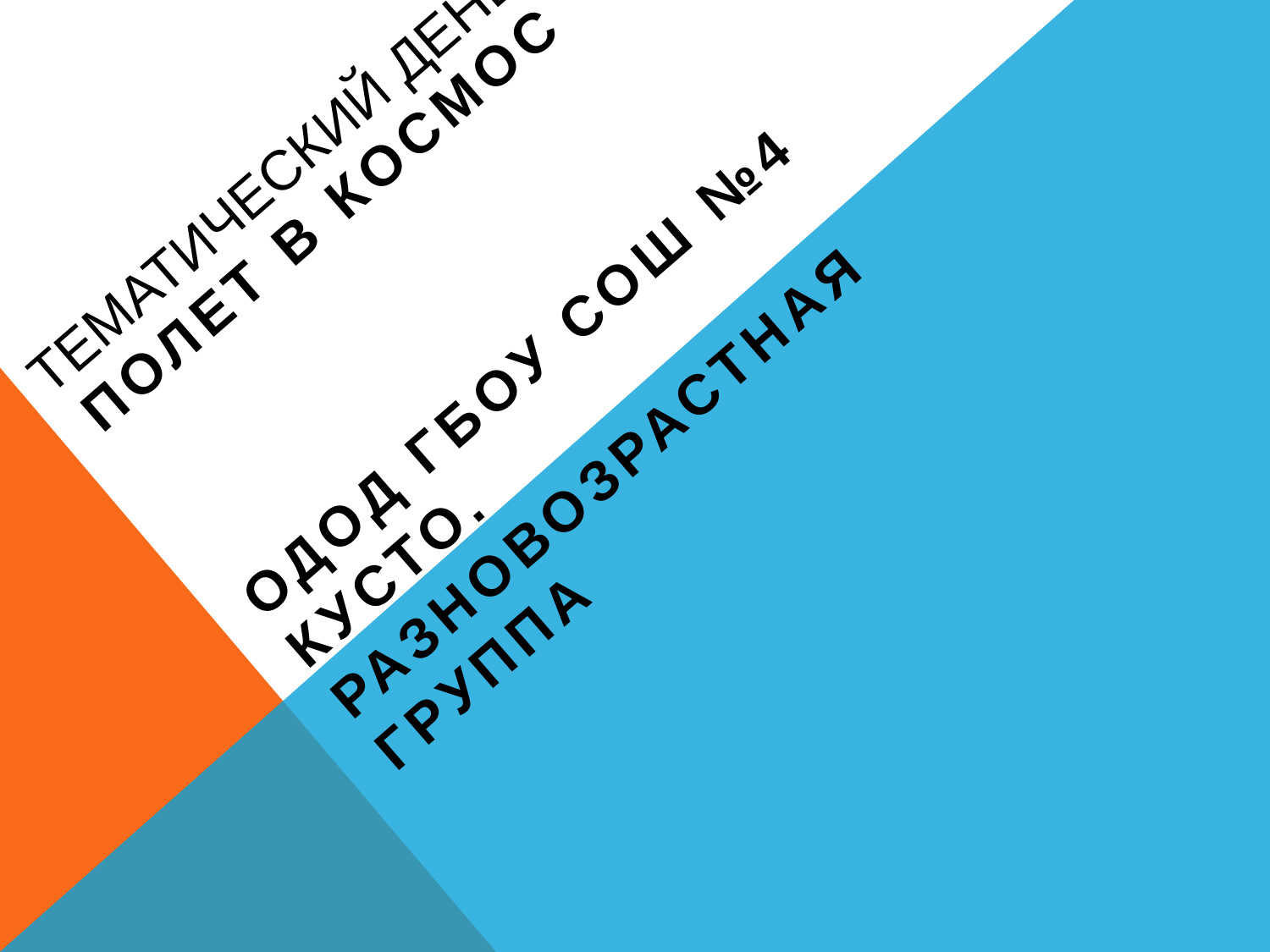

Полет в космос

ОДОД ГБОУ СОШ №4 Кусто. Разновозрастная группа
# Тематический день